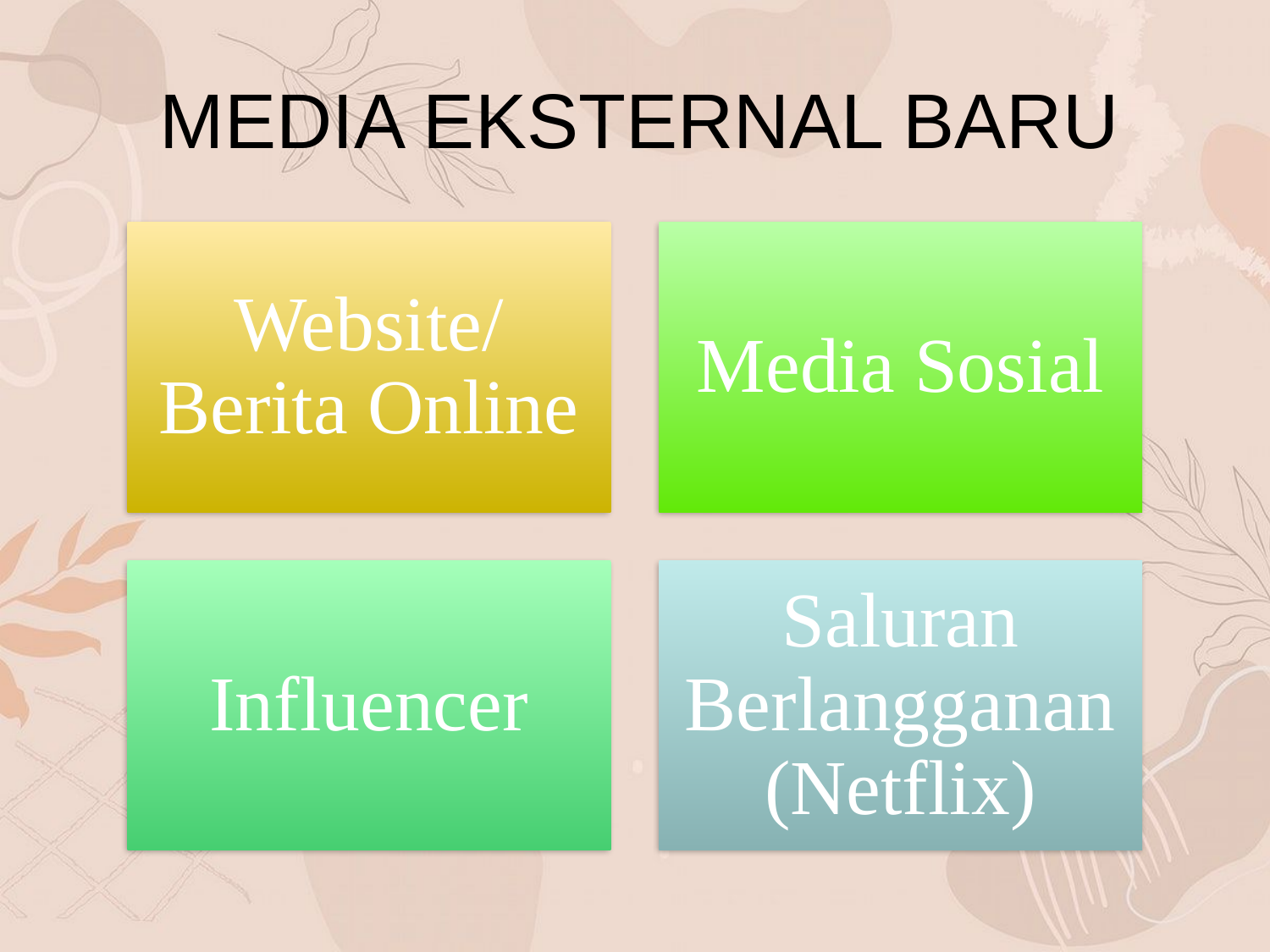

# MEDIA EKSTERNAL BARU
Website/ Berita Online
Media Sosial
Influencer
Saluran Berlangganan (Netflix)